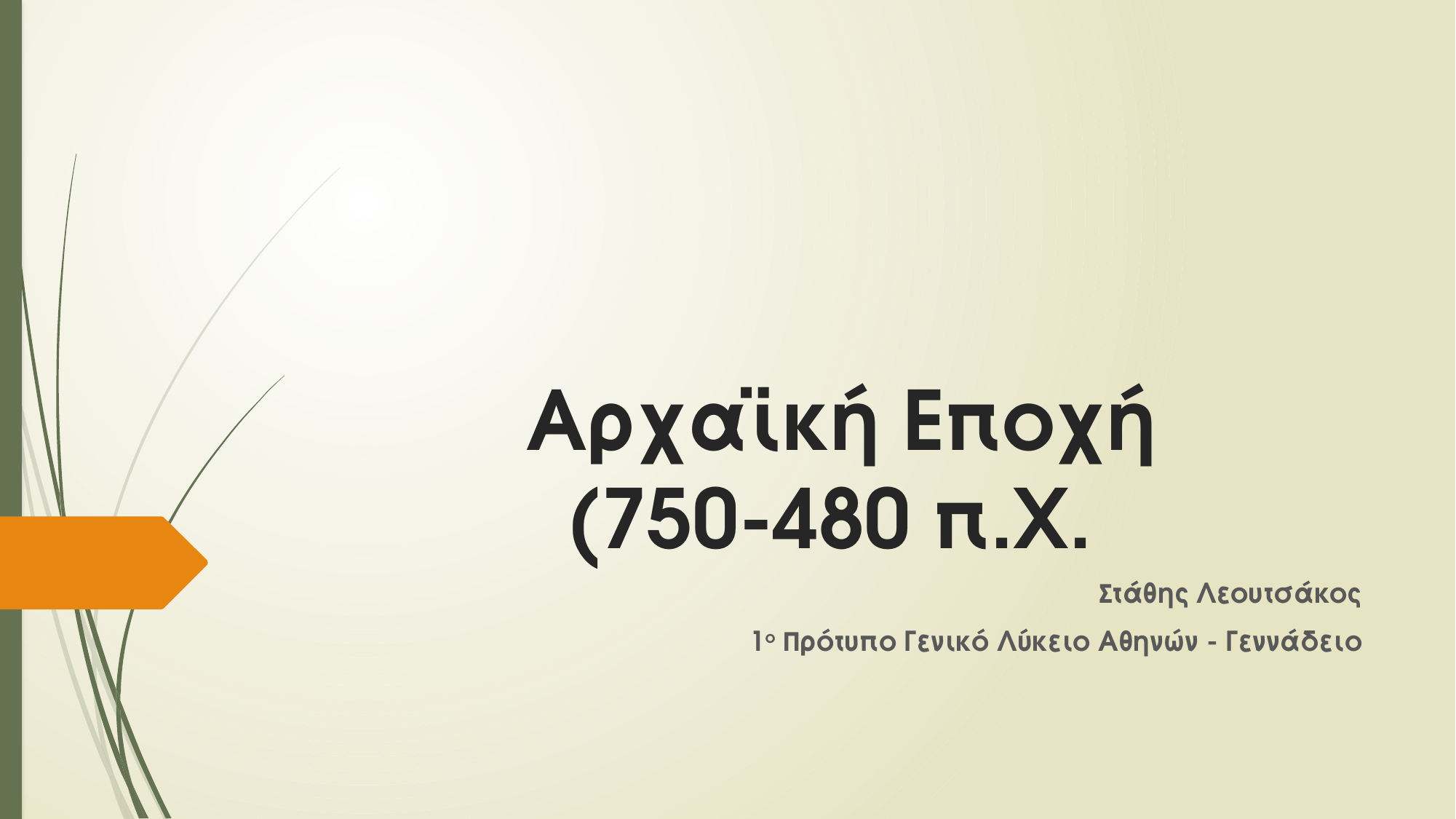

# Αρχαϊκή Εποχή (750-480 π.Χ.
Στάθης Λεουτσάκος
1ο Πρότυπο Γενικό Λύκειο Αθηνών - Γεννάδειο